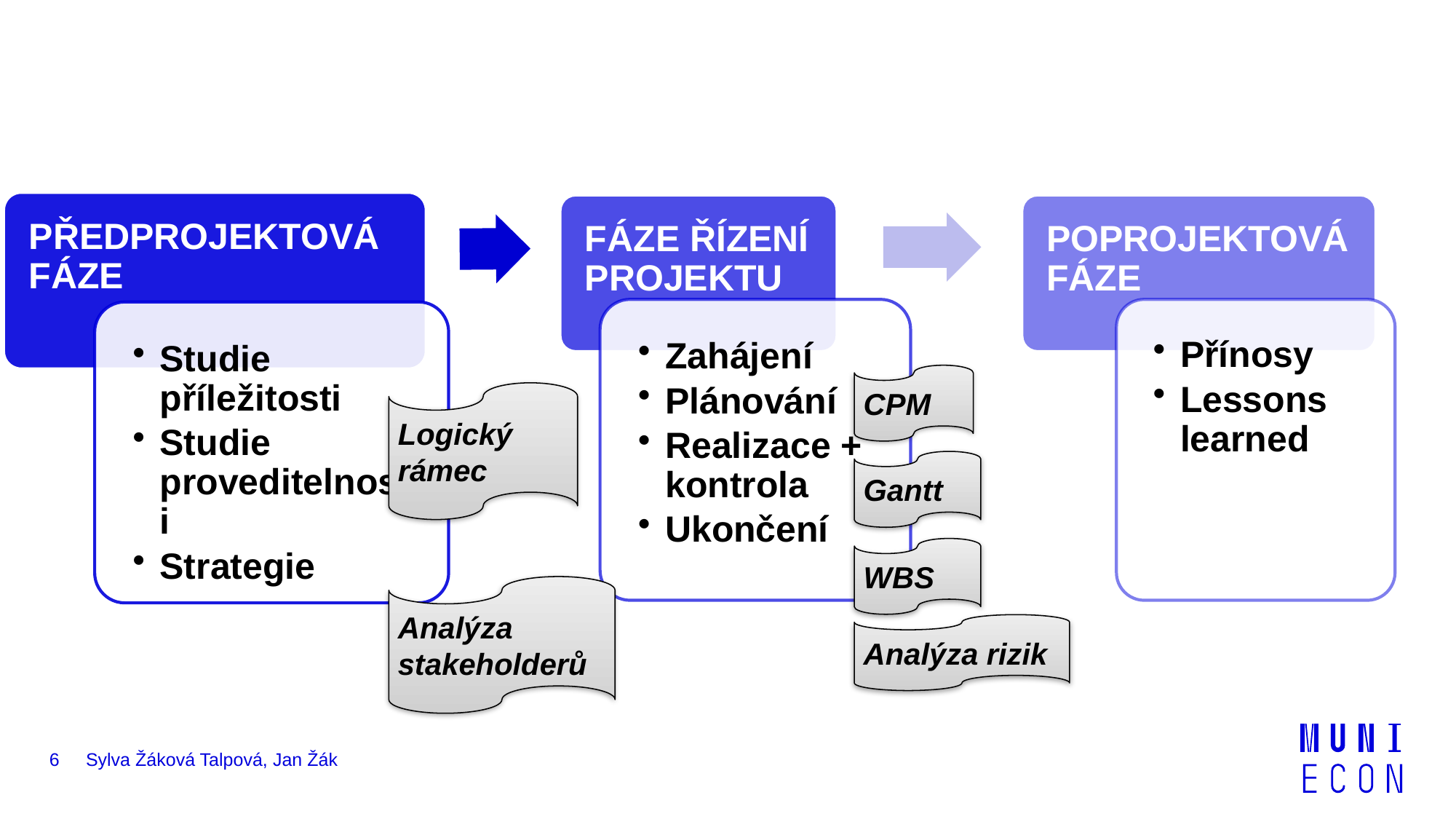

PŘEDPROJEKTOVÁ FÁZE
Studie příležitosti
Studie proveditelnosti
Strategie

FÁZE ŘÍZENÍ PROJEKTU
Zahájení
Plánování
Realizace + kontrola
Ukončení

POPROJEKTOVÁ FÁZE
Přínosy
Lessons learned
CPM
Logický rámec
Gantt
WBS
Analýza stakeholderů
Analýza rizik
6
Sylva Žáková Talpová, Jan Žák